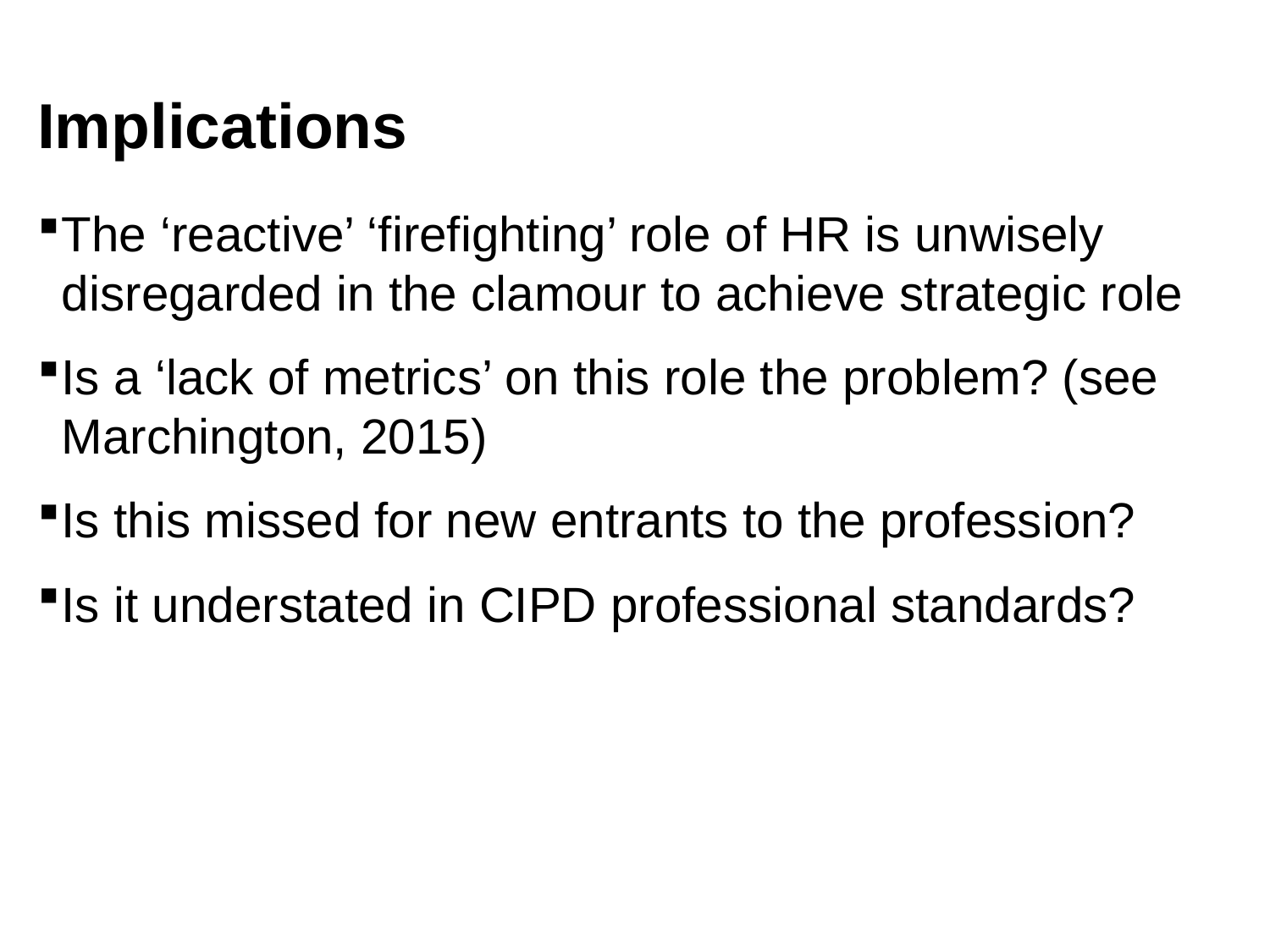

# Implications
The ‘reactive’ ‘firefighting’ role of HR is unwisely disregarded in the clamour to achieve strategic role
Is a ‘lack of metrics’ on this role the problem? (see Marchington, 2015)
Is this missed for new entrants to the profession?
Is it understated in CIPD professional standards?